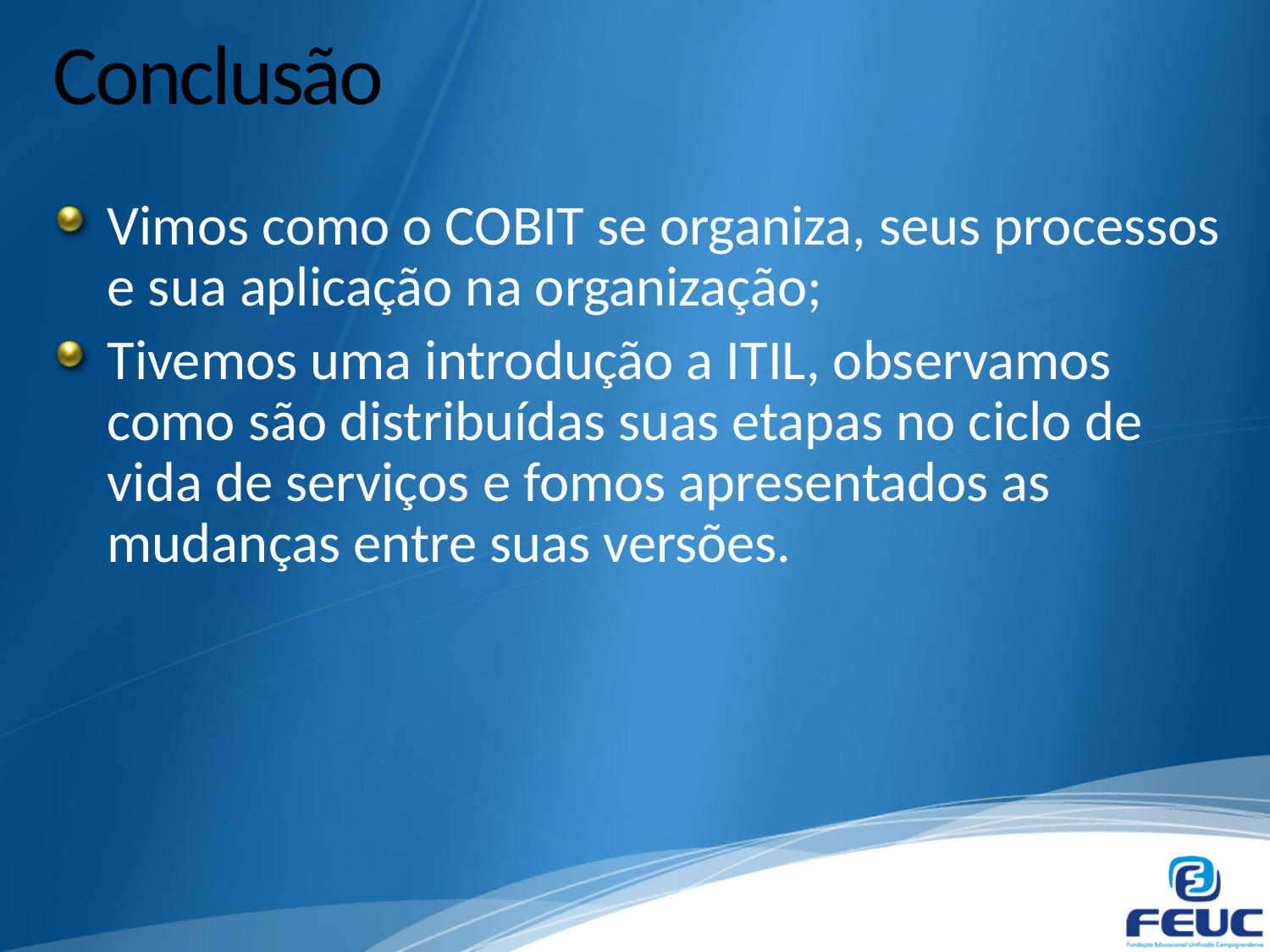

# Conclusão
Vimos como o COBIT se organiza, seus processos e sua aplicação na organização;
Tivemos uma introdução a ITIL, observamos como são distribuídas suas etapas no ciclo de vida de serviços e fomos apresentados as mudanças entre suas versões.